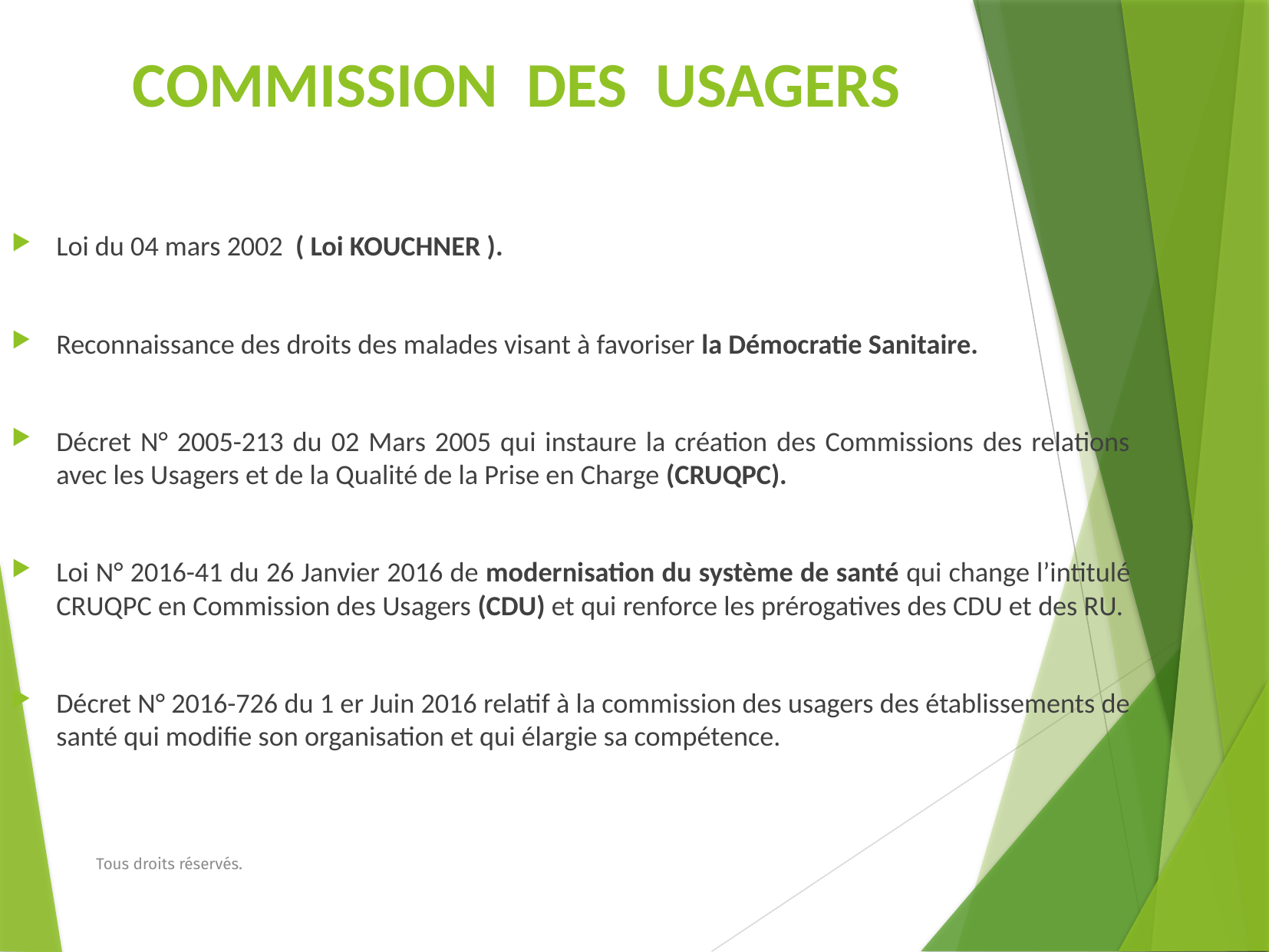

COMMISSION  DES  USAGERS
Loi du 04 mars 2002  ( Loi KOUCHNER ).

Reconnaissance des droits des malades visant à favoriser la Démocratie Sanitaire.

Décret N° 2005-213 du 02 Mars 2005 qui instaure la création des Commissions des relations avec les Usagers et de la Qualité de la Prise en Charge (CRUQPC).

Loi N° 2016-41 du 26 Janvier 2016 de modernisation du système de santé qui change l’intitulé CRUQPC en Commission des Usagers (CDU) et qui renforce les prérogatives des CDU et des RU.

Décret N° 2016-726 du 1 er Juin 2016 relatif à la commission des usagers des établissements de santé qui modifie son organisation et qui élargie sa compétence.
Tous droits réservés.